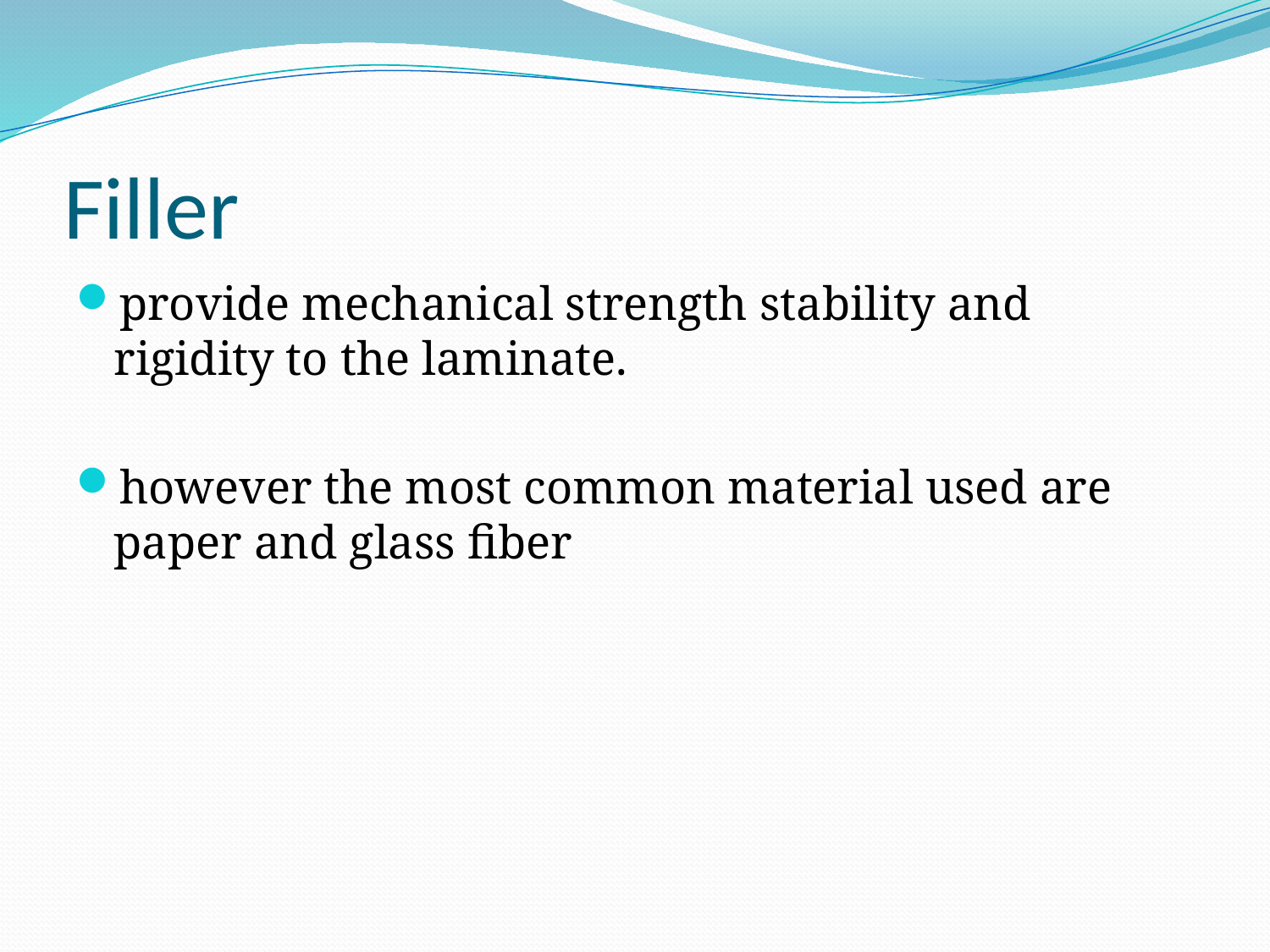

# Filler
provide mechanical strength stability and rigidity to the laminate.

however the most common material used are paper and glass fiber